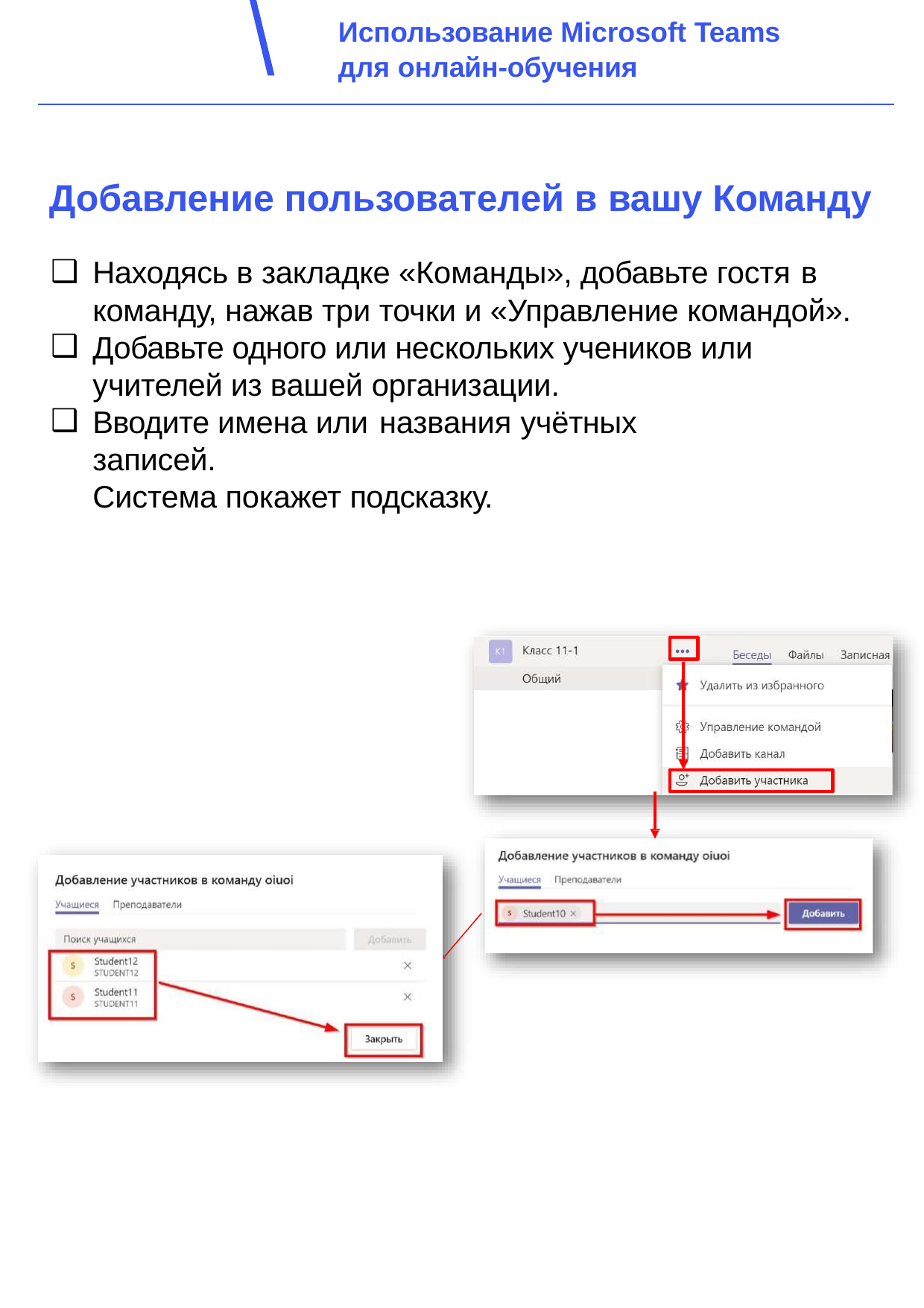

Использование Microsoft Teams
для онлайн-обучения

Добавление пользователей в вашу Команду
Находясь в закладке «Команды», добавьте гостя в
команду, нажав три точки и «Управление командой».
Добавьте одного или нескольких учеников или  учителей из вашей организации.
Вводите имена или названия учётных	записей.
Система покажет подсказку.

12
Обеспечение и реализация дистанционного  обучения в образовательных организациях